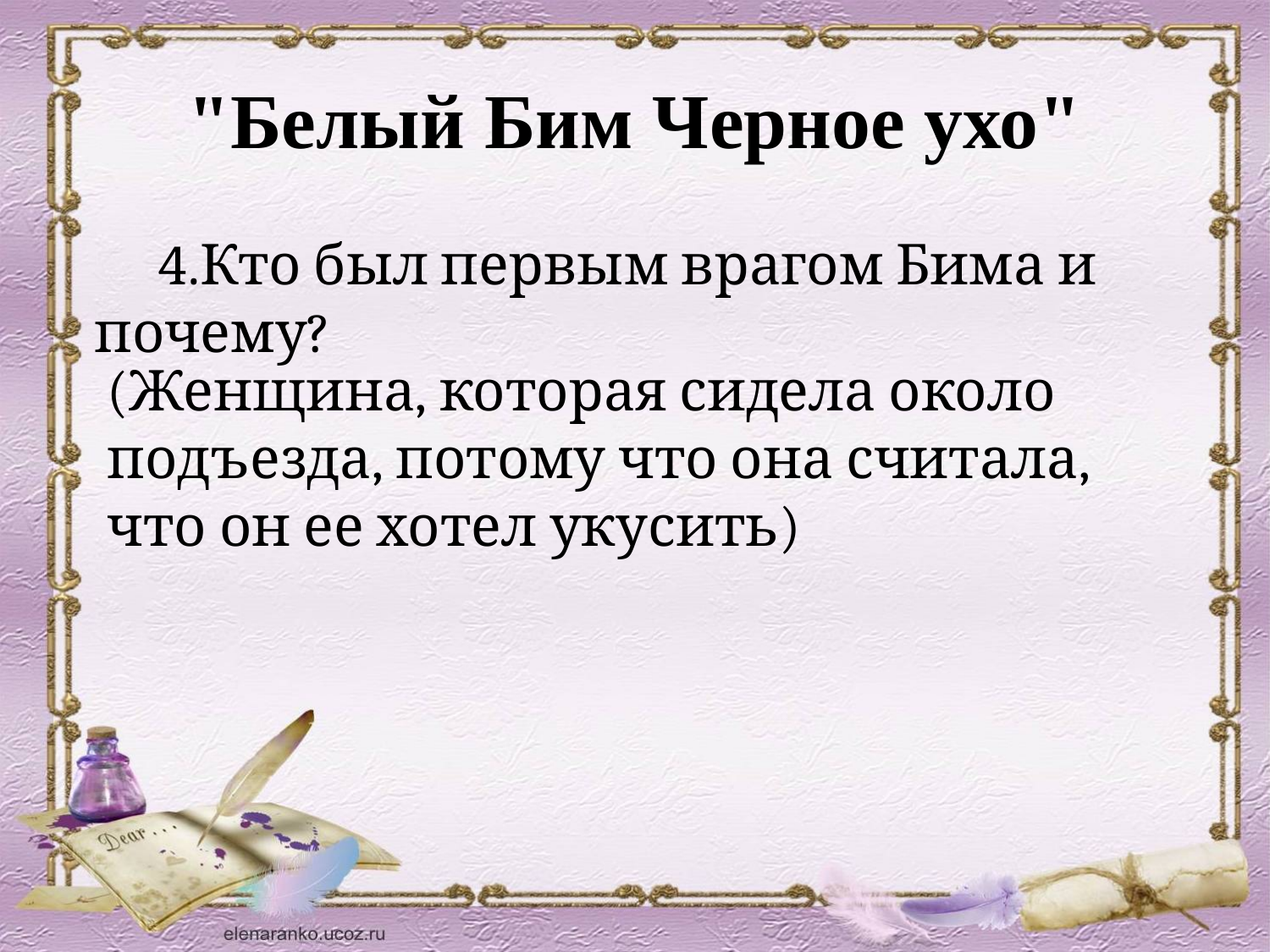

# "Белый Бим Черное ухо"
     4.Кто был первым врагом Бима и почему?
(Женщина, которая сидела около подъезда, потому что она считала, что он ее хотел укусить)